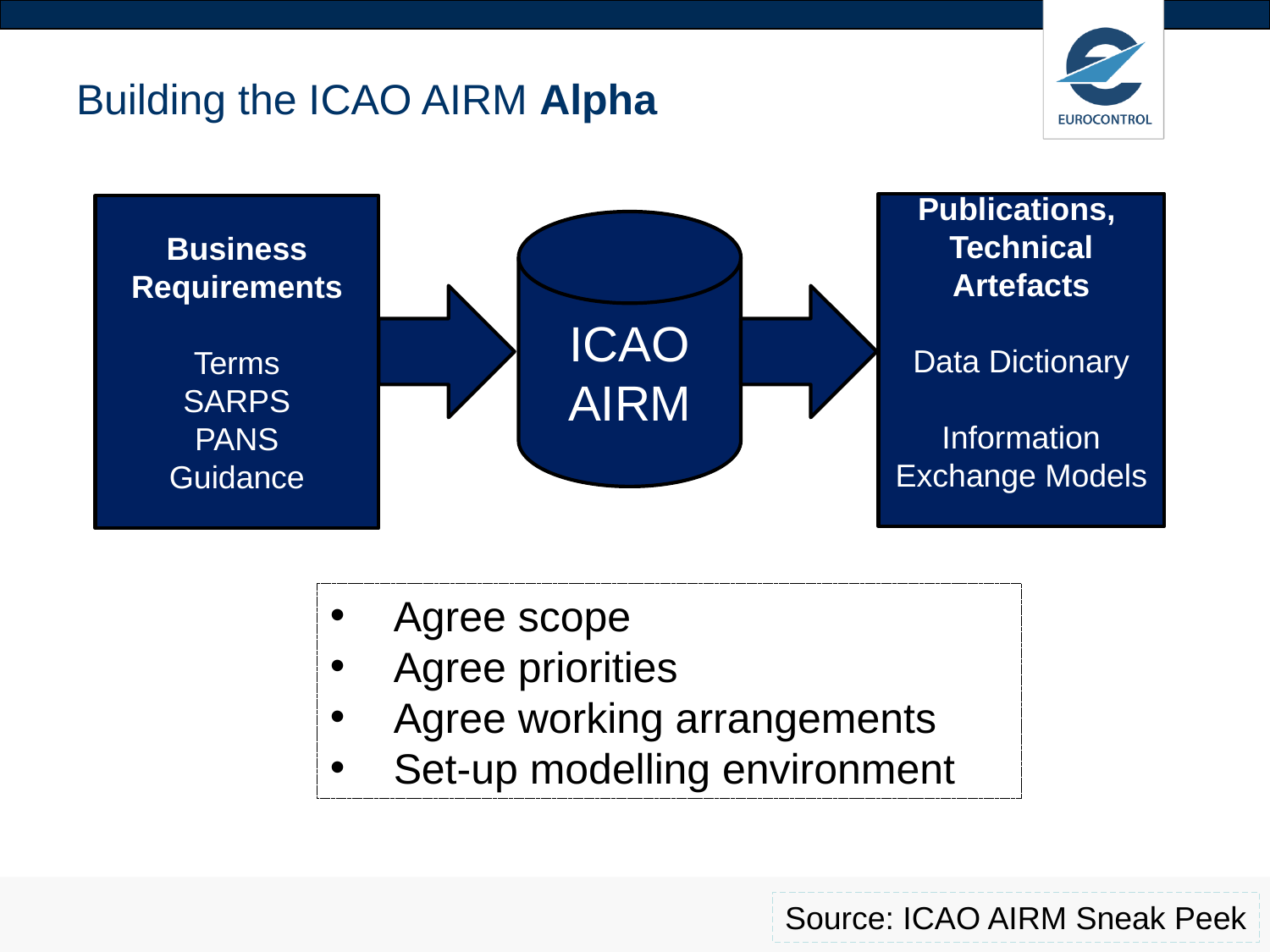

# Building the ICAO AIRM Alpha
Publications,
Technical Artefacts

Data Dictionary

Information Exchange Models

Business Requirements

Terms
SARPS
PANS
Guidance

ICAO
AIRM

Agree scope
Agree priorities
Agree working arrangements
Set-up modelling environment
Source: ICAO AIRM Sneak Peek